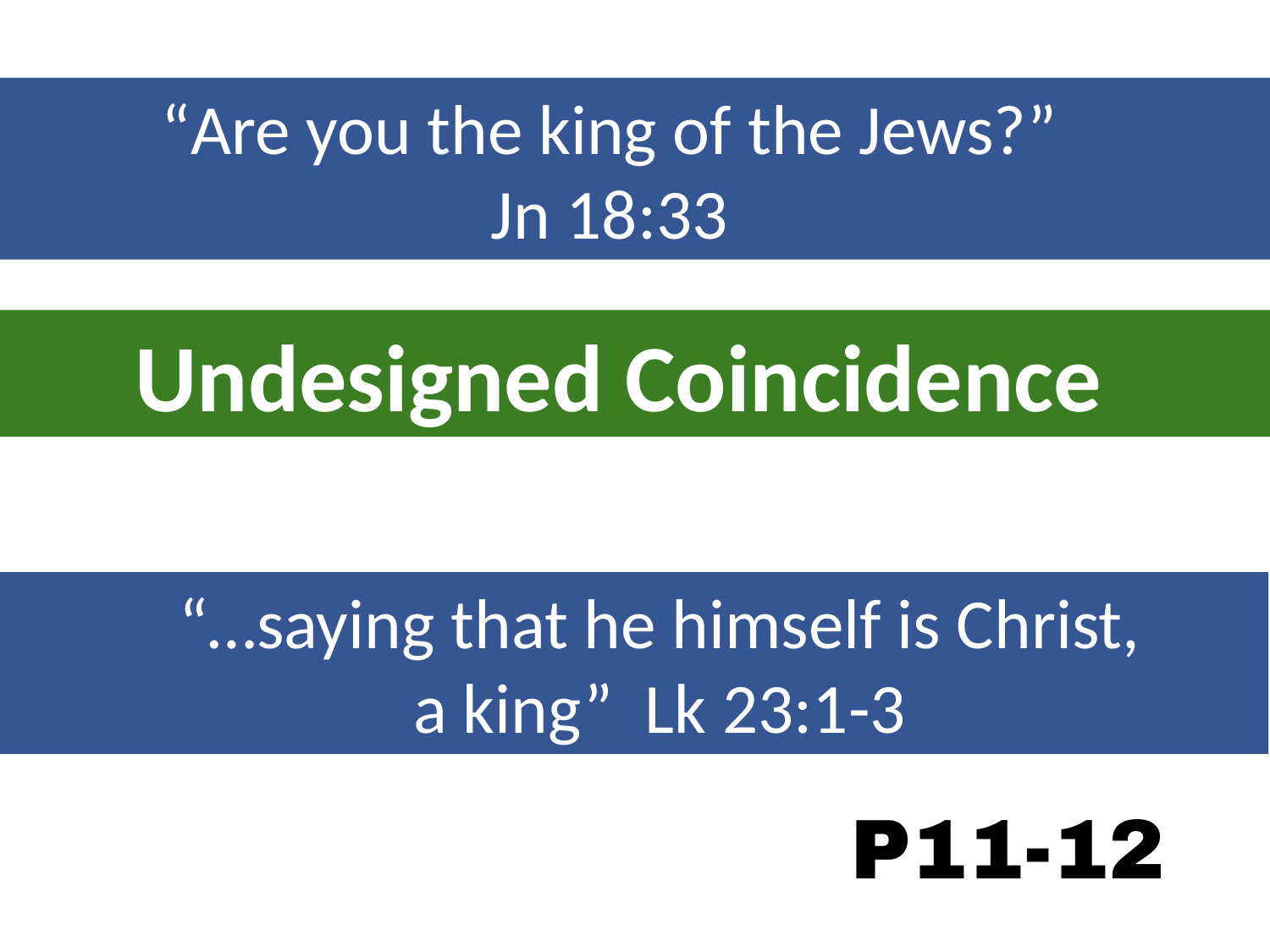

“Are you the king of the Jews?”
Jn 18:33
Undesigned Coincidence
“…saying that he himself is Christ,
a king”  Lk 23:1-3
P11-12
John 13:1-20